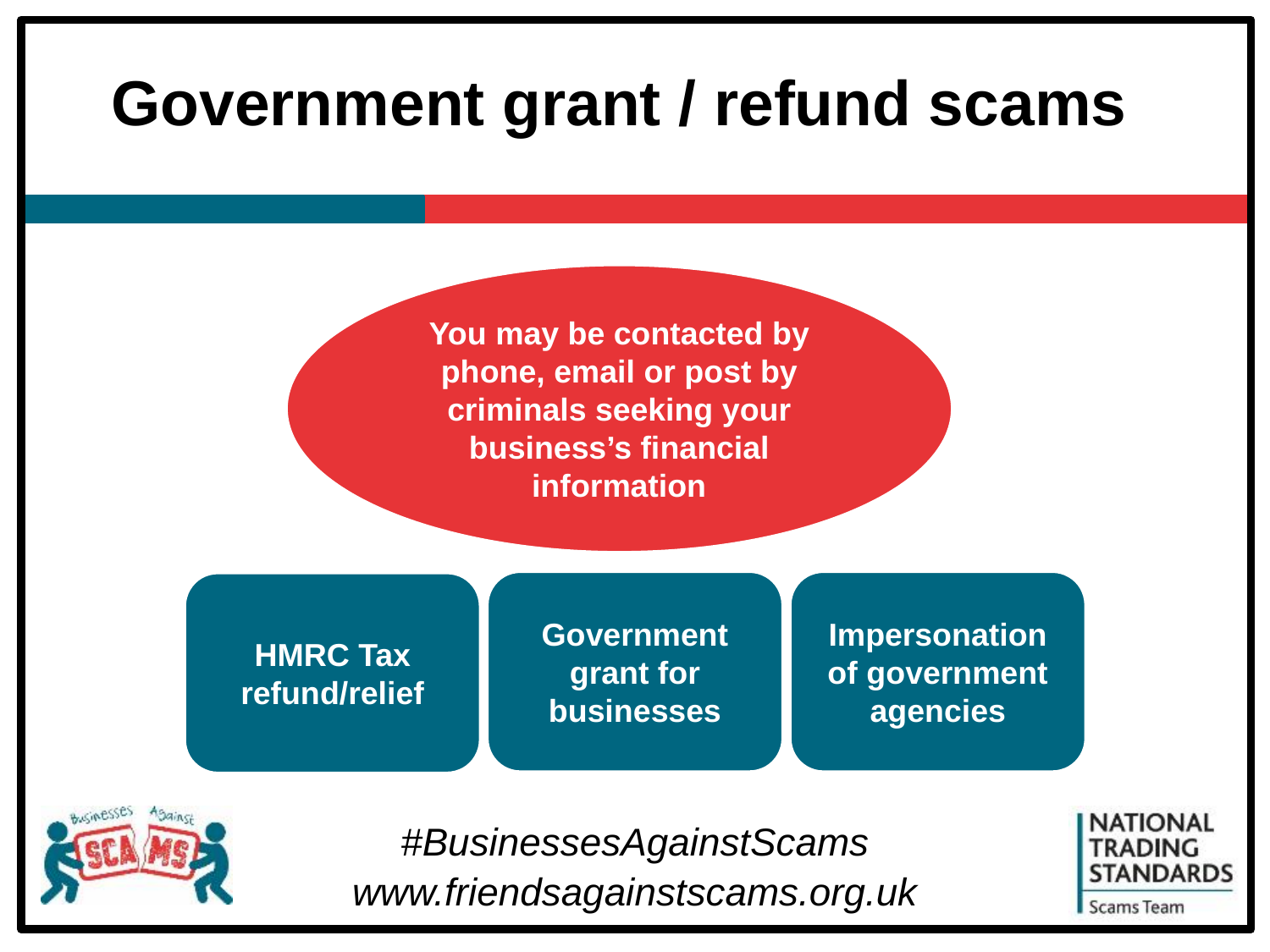

# Government grant / refund scams
You may be contacted by phone, email or post by criminals seeking your business’s financial information
Government grant for businesses
Impersonation of government agencies
HMRC Tax refund/relief